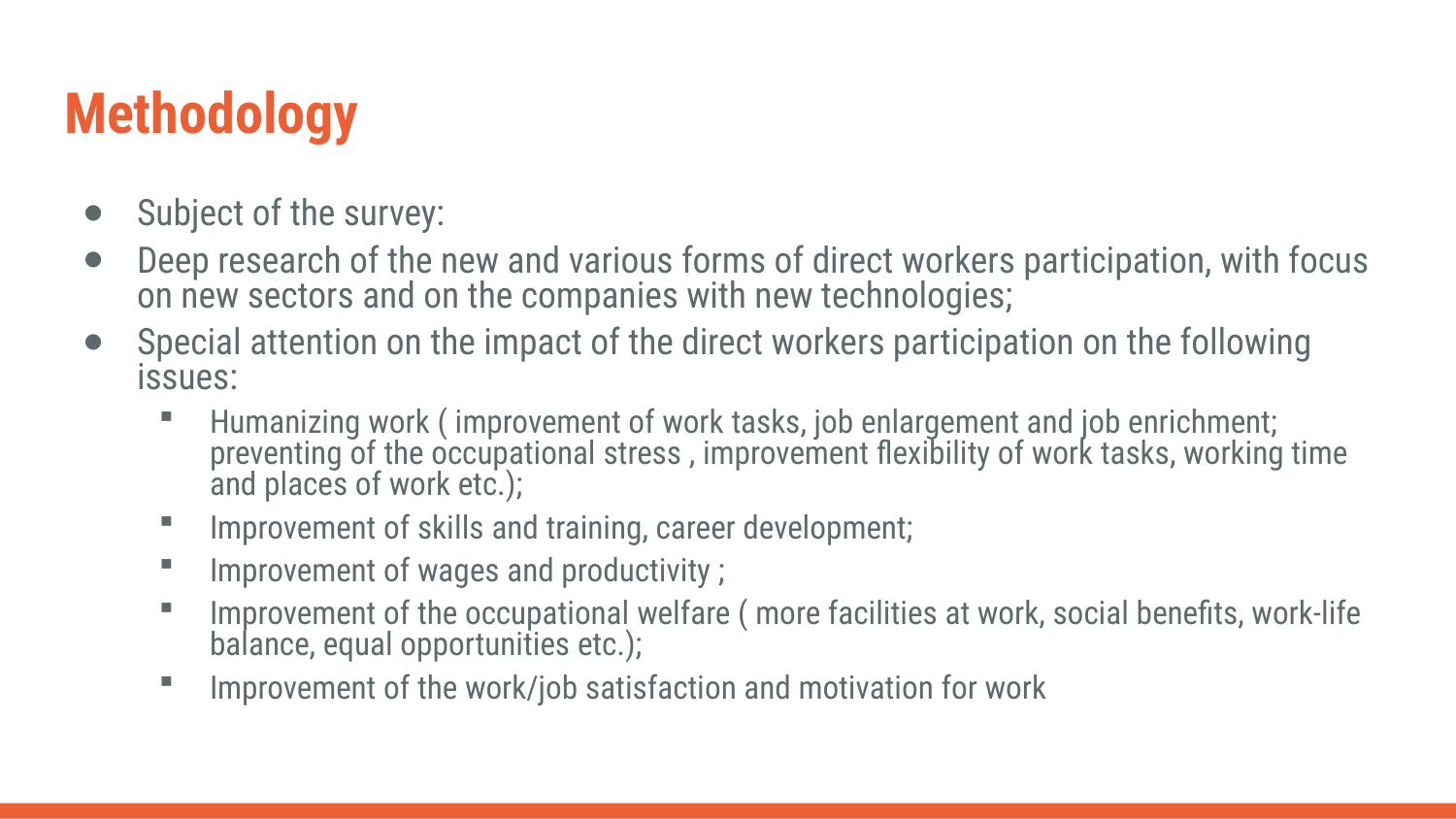

# Methodology
Subject of the survey:
Deep research of the new and various forms of direct workers participation, with focus on new sectors and on the companies with new technologies;
Special attention on the impact of the direct workers participation on the following issues:
Humanizing work ( improvement of work tasks, job enlargement and job enrichment; preventing of the occupational stress , improvement flexibility of work tasks, working time and places of work etc.);
Improvement of skills and training, career development;
Improvement of wages and productivity ;
Improvement of the occupational welfare ( more facilities at work, social benefits, work-life balance, equal opportunities etc.);
Improvement of the work/job satisfaction and motivation for work